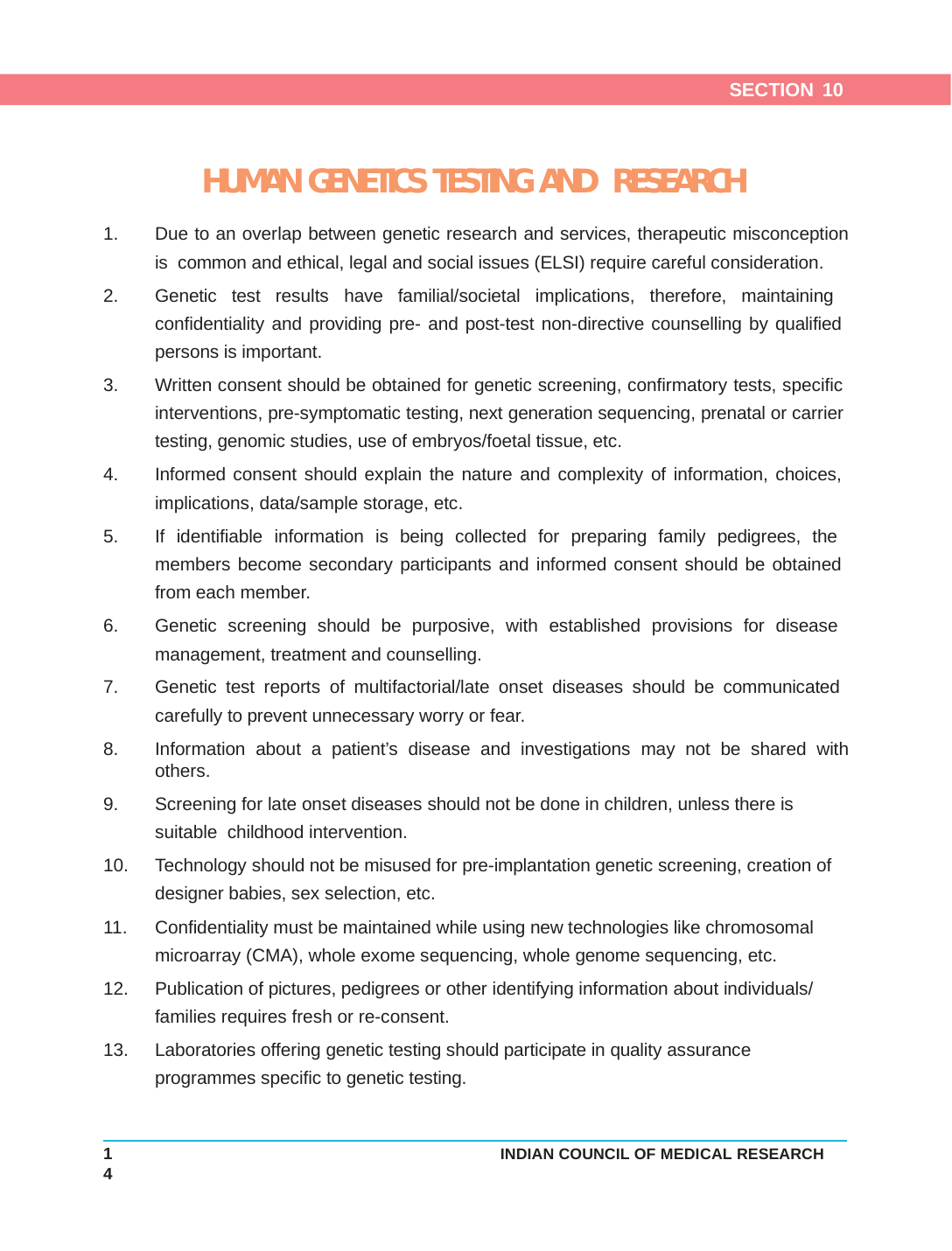

SECTION 10
HUMAN GENETICS TESTING AND RESEARCH
Due to an overlap between genetic research and services, therapeutic misconception is  common and ethical, legal and social issues (ELSI) require careful consideration.
Genetic test results have familial/societal implications, therefore, maintaining  confidentiality and providing pre- and post-test non-directive counselling by qualified  persons is important.
Written consent should be obtained for genetic screening, confirmatory tests, specific  interventions, pre-symptomatic testing, next generation sequencing, prenatal or carrier  testing, genomic studies, use of embryos/foetal tissue, etc.
Informed consent should explain the nature and complexity of information, choices,  implications, data/sample storage, etc.
If identifiable information is being collected for preparing family pedigrees, the  members become secondary participants and informed consent should be obtained  from each member.
Genetic screening should be purposive, with established provisions for disease  management, treatment and counselling.
Genetic test reports of multifactorial/late onset diseases should be communicated  carefully to prevent unnecessary worry or fear.
Information about a patient’s disease and investigations may not be shared with others.
Screening for late onset diseases should not be done in children, unless there is suitable  childhood intervention.
Technology should not be misused for pre-implantation genetic screening, creation of  designer babies, sex selection, etc.
Confidentiality must be maintained while using new technologies like chromosomal  microarray (CMA), whole exome sequencing, whole genome sequencing, etc.
Publication of pictures, pedigrees or other identifying information about individuals/  families requires fresh or re-consent.
Laboratories offering genetic testing should participate in quality assurance  programmes specific to genetic testing.
14
INDIAN COUNCIL OF MEDICAL RESEARCH